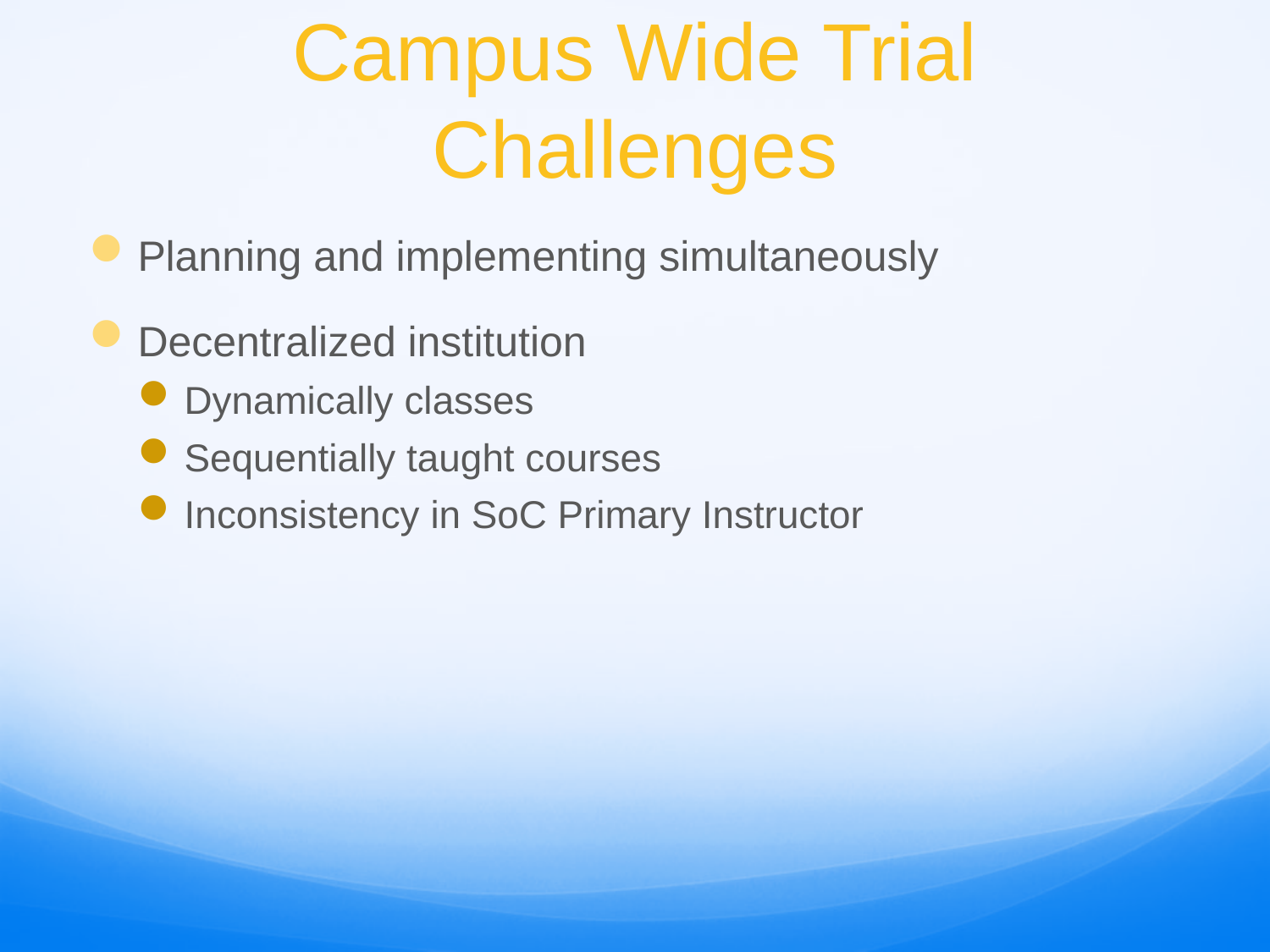

# Campus Wide Trial Challenges
Planning and implementing simultaneously
Decentralized institution
Dynamically classes
Sequentially taught courses
Inconsistency in SoC Primary Instructor